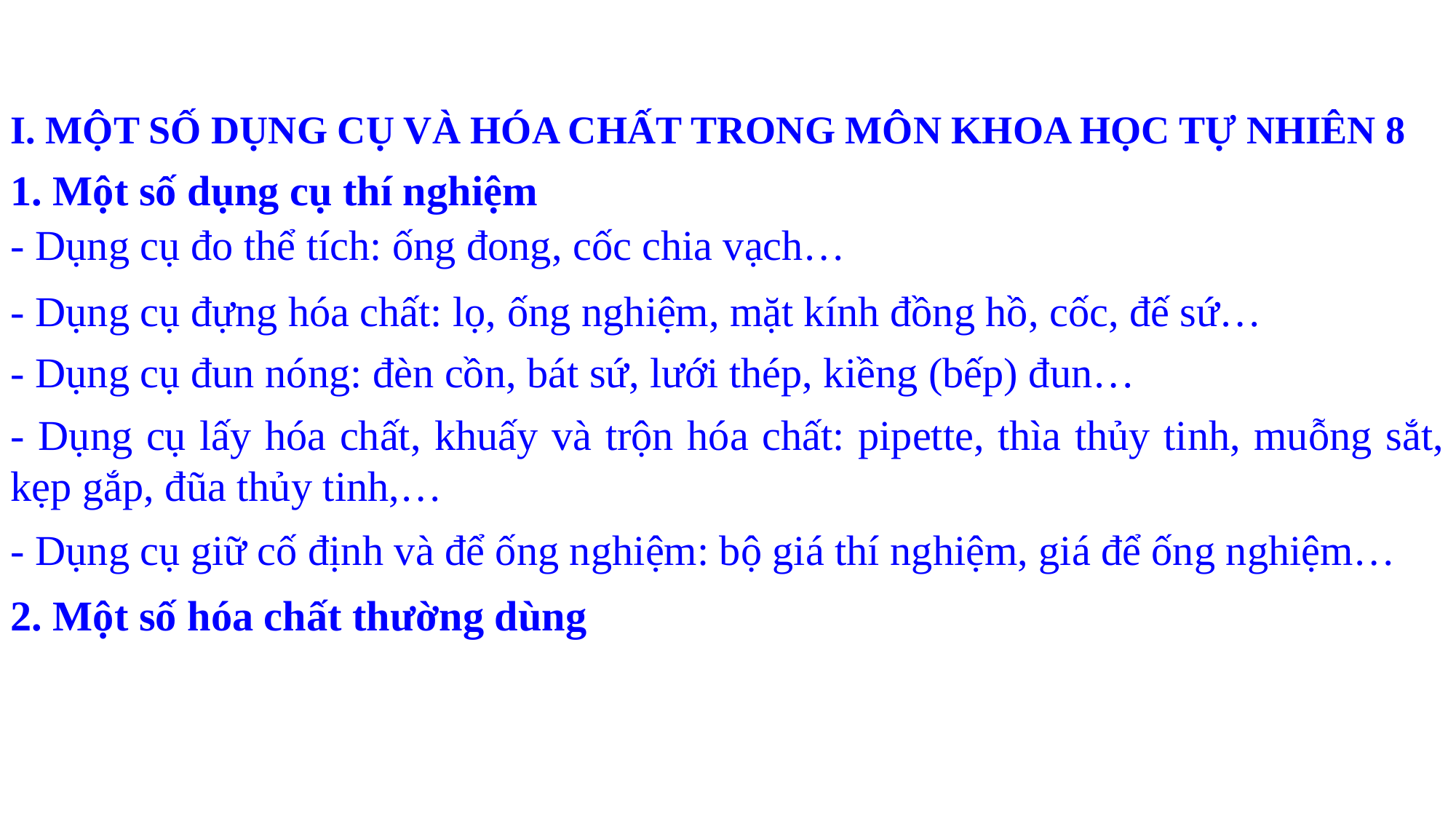

I. MỘT SỐ DỤNG CỤ VÀ HÓA CHẤT TRONG MÔN KHOA HỌC TỰ NHIÊN 8

1. Một số dụng cụ thí nghiệm
- Dụng cụ đo thể tích: ống đong, cốc chia vạch…
- Dụng cụ đựng hóa chất: lọ, ống nghiệm, mặt kính đồng hồ, cốc, đế sứ…
- Dụng cụ đun nóng: đèn cồn, bát sứ, lưới thép, kiềng (bếp) đun…
- Dụng cụ lấy hóa chất, khuấy và trộn hóa chất: pipette, thìa thủy tinh, muỗng sắt, kẹp gắp, đũa thủy tinh,…
- Dụng cụ giữ cố định và để ống nghiệm: bộ giá thí nghiệm, giá để ống nghiệm…
2. Một số hóa chất thường dùng